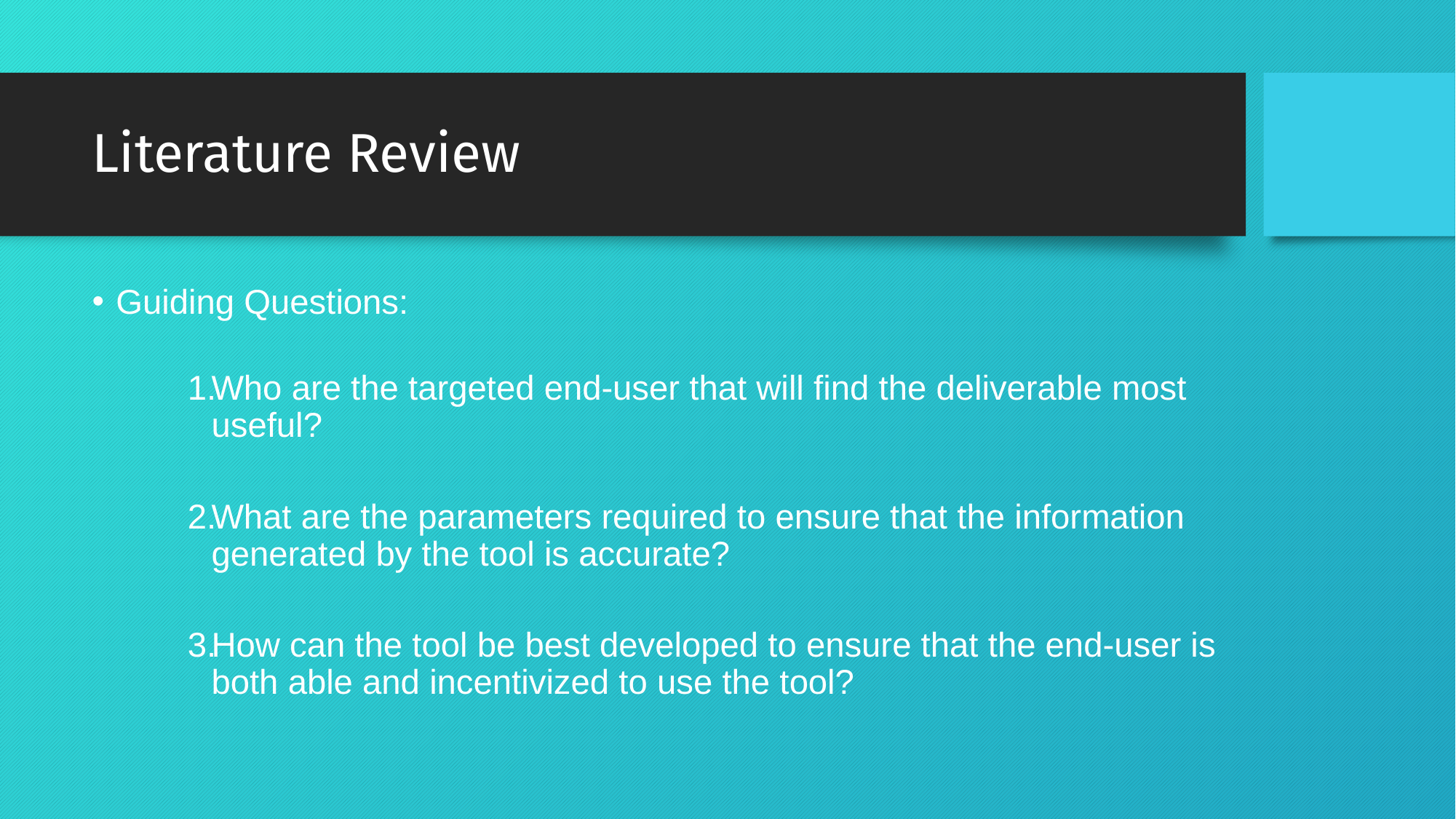

# Literature Review
Guiding Questions:

Who are the targeted end-user that will find the deliverable most useful?

What are the parameters required to ensure that the information generated by the tool is accurate?

How can the tool be best developed to ensure that the end-user is both able and incentivized to use the tool?